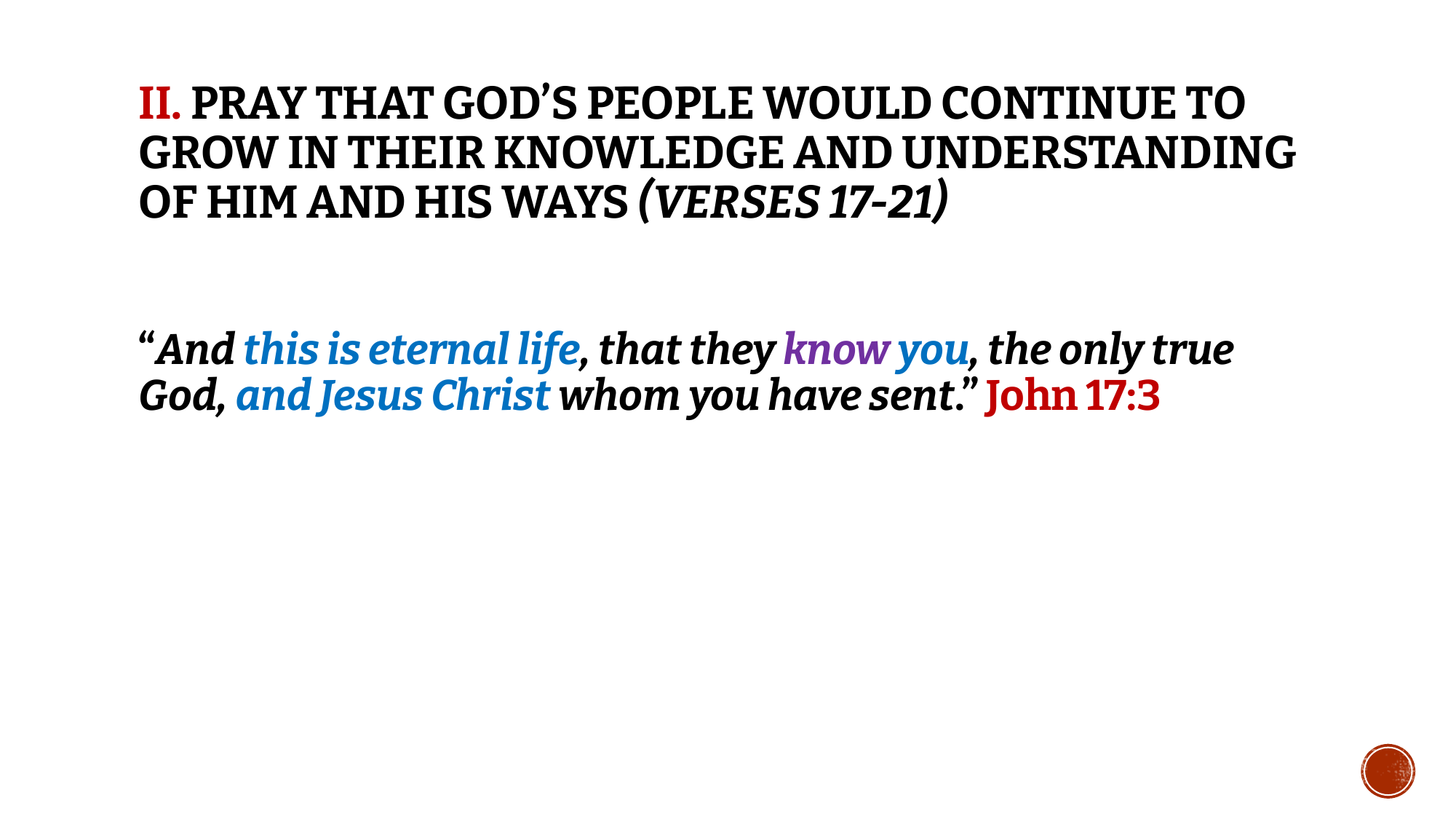

# II. Pray that God’s people would continue to grow in their knowledge and understanding of Him and His ways (verses 17-21)

“And this is eternal life, that they know you, the only true God, and Jesus Christ whom you have sent.” John 17:3